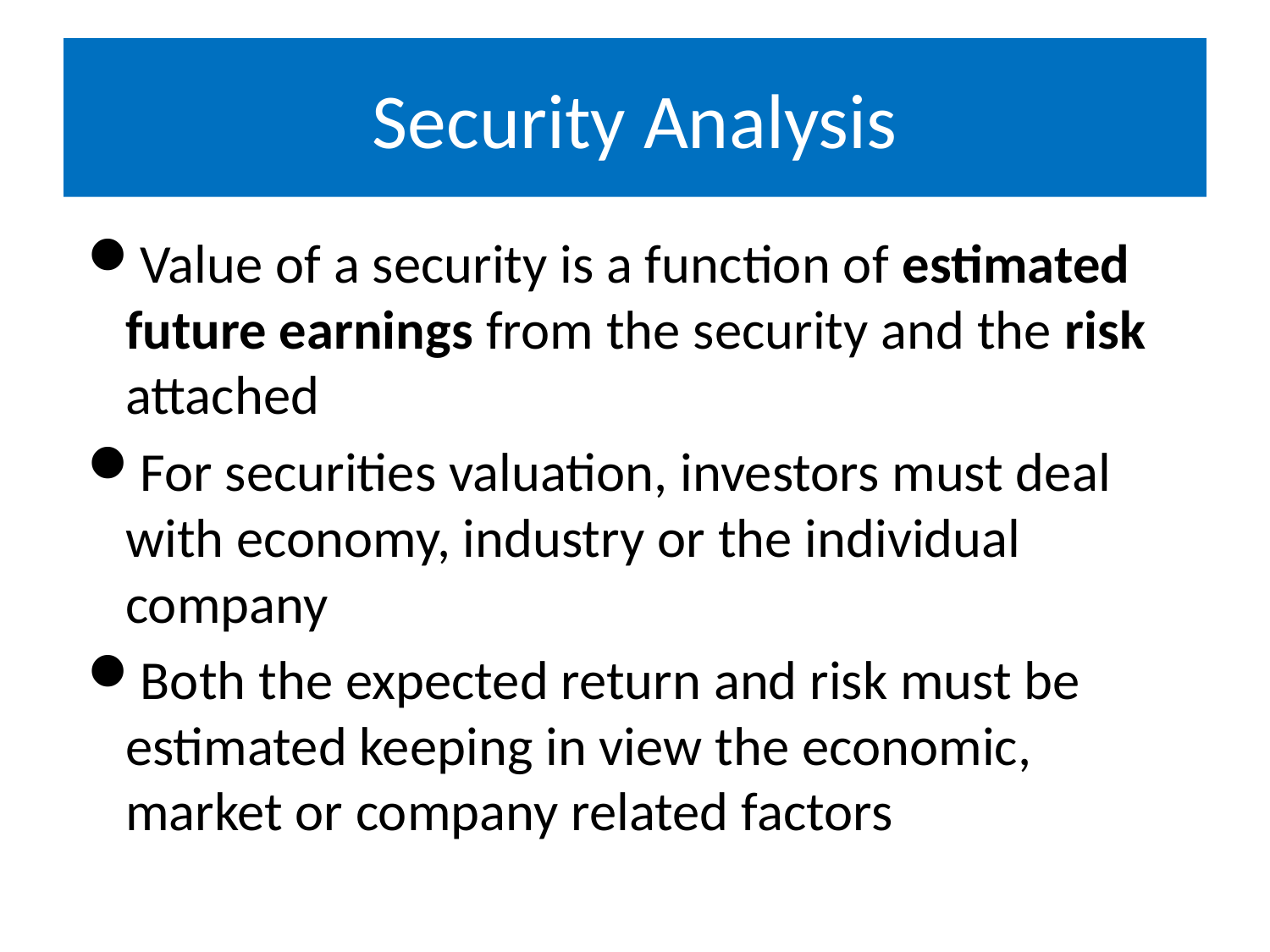

# Security Analysis
Value of a security is a function of estimated future earnings from the security and the risk attached
For securities valuation, investors must deal with economy, industry or the individual company
Both the expected return and risk must be estimated keeping in view the economic, market or company related factors